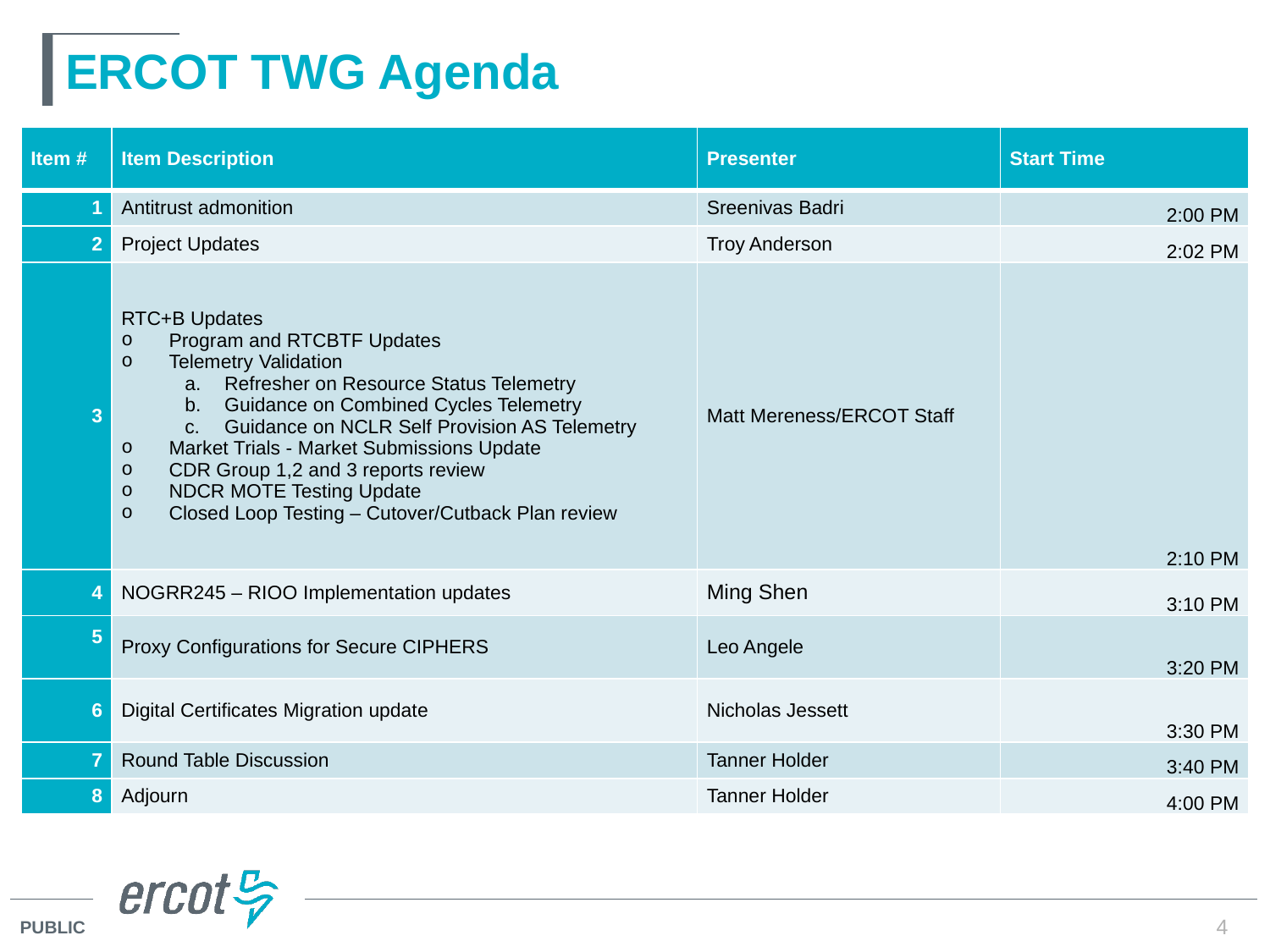

# ERCOT TWG Agenda
| Item # | Item Description | Presenter | Start Time |
| --- | --- | --- | --- |
| 1 | Antitrust admonition | Sreenivas Badri | 2:00 PM |
| 2 | Project Updates | Troy Anderson | 2:02 PM |
| 3 | RTC+B Updates Program and RTCBTF Updates Telemetry Validation Refresher on Resource Status Telemetry Guidance on Combined Cycles Telemetry Guidance on NCLR Self Provision AS Telemetry Market Trials - Market Submissions Update CDR Group 1,2 and 3 reports review NDCR MOTE Testing Update Closed Loop Testing – Cutover/Cutback Plan review | Matt Mereness/ERCOT Staff | 2:10 PM |
| 4 | NOGRR245 – RIOO Implementation updates | Ming Shen | 3:10 PM |
| 5 | Proxy Configurations for Secure CIPHERS | Leo Angele | 3:20 PM |
| 6 | Digital Certificates Migration update | Nicholas Jessett | 3:30 PM |
| 7 | Round Table Discussion | Tanner Holder | 3:40 PM |
| 8 | Adjourn | Tanner Holder | 4:00 PM |
4